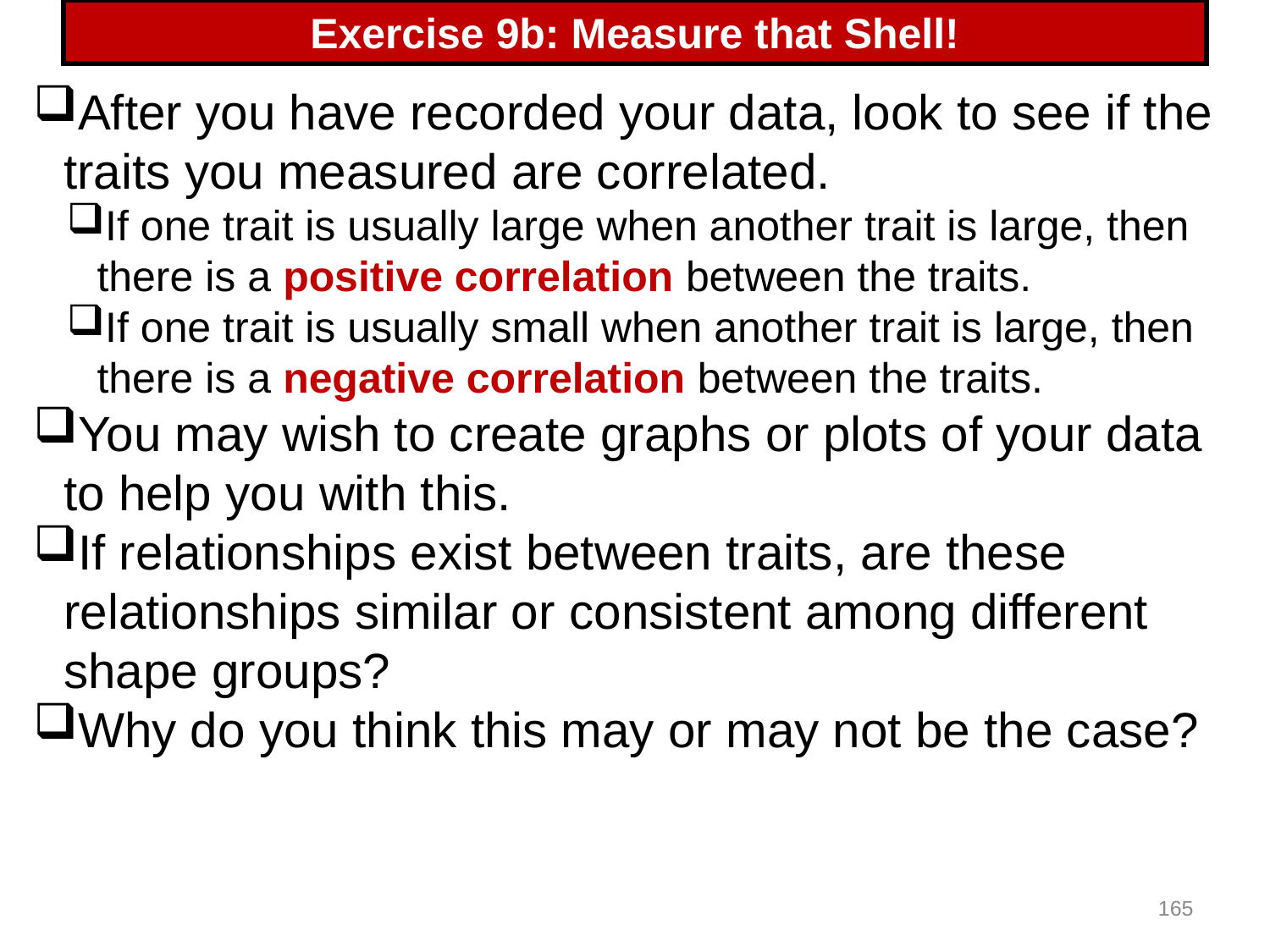

# Exercise 9b: Measure that Shell!
After you have recorded your data, look to see if the traits you measured are correlated.
If one trait is usually large when another trait is large, then there is a positive correlation between the traits.
If one trait is usually small when another trait is large, then there is a negative correlation between the traits.
You may wish to create graphs or plots of your data to help you with this.
If relationships exist between traits, are these relationships similar or consistent among different shape groups?
Why do you think this may or may not be the case?

165